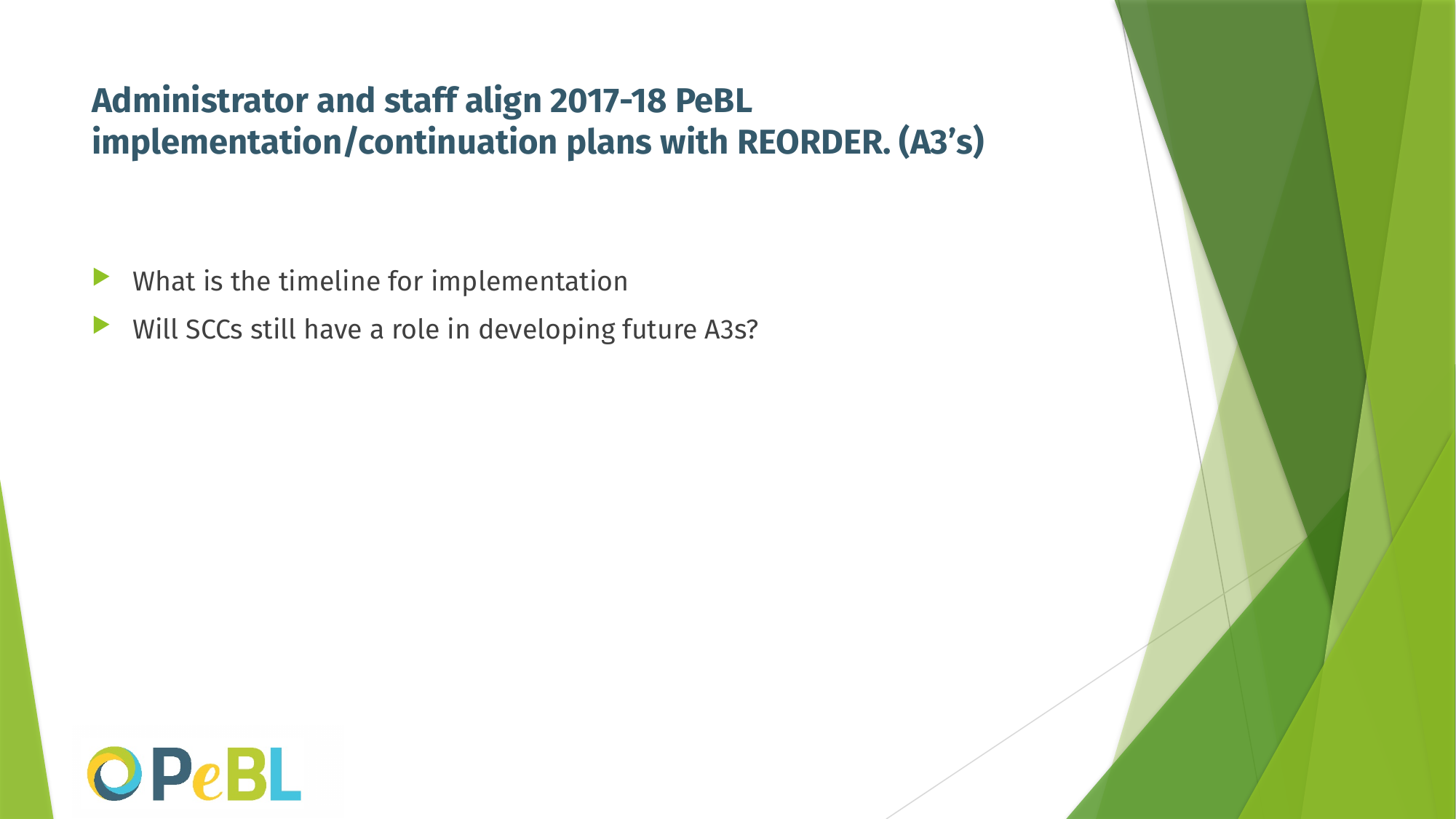

# Administrator and staff align 2017-18 PeBL implementation/continuation plans with REORDER. (A3’s)
What is the timeline for implementation
Will SCCs still have a role in developing future A3s?